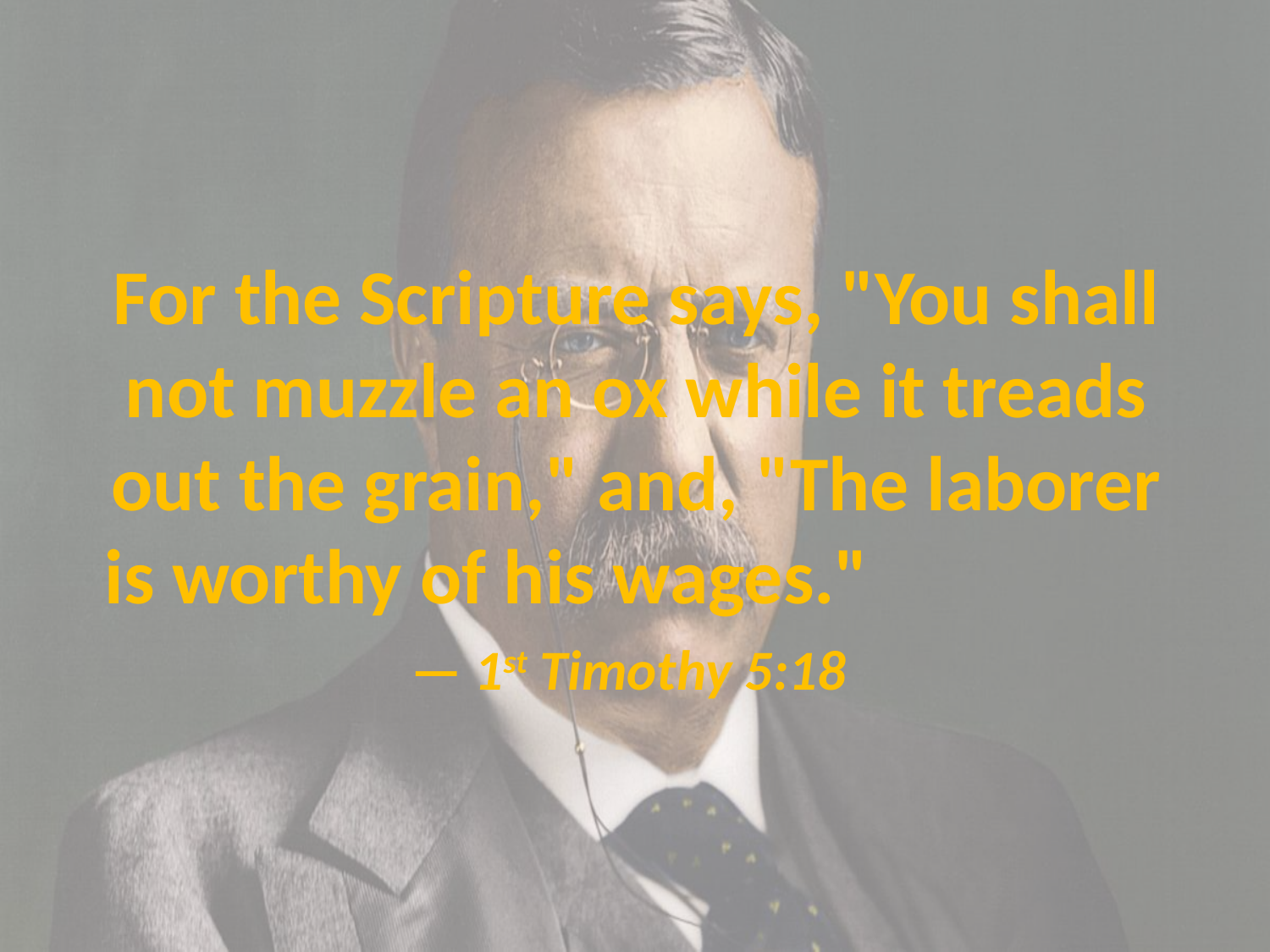

# For the Scripture says, "You shall not muzzle an ox while it treads out the grain," and, "The laborer is worthy of his wages."                  — 1st Timothy 5:18